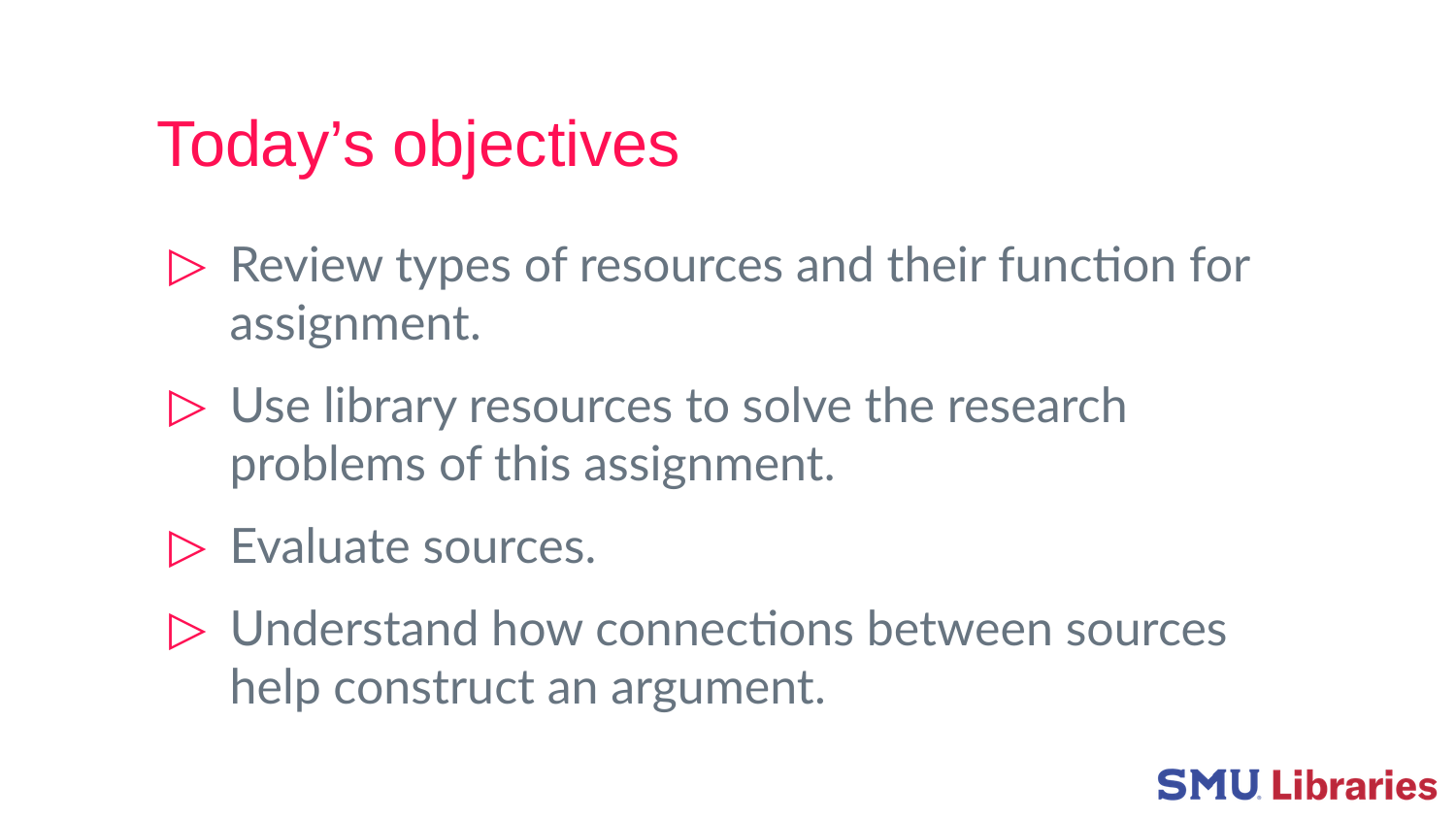

# Today’s objectives
Review types of resources and their function for assignment.
Use library resources to solve the research problems of this assignment.
Evaluate sources.
Understand how connections between sources help construct an argument.